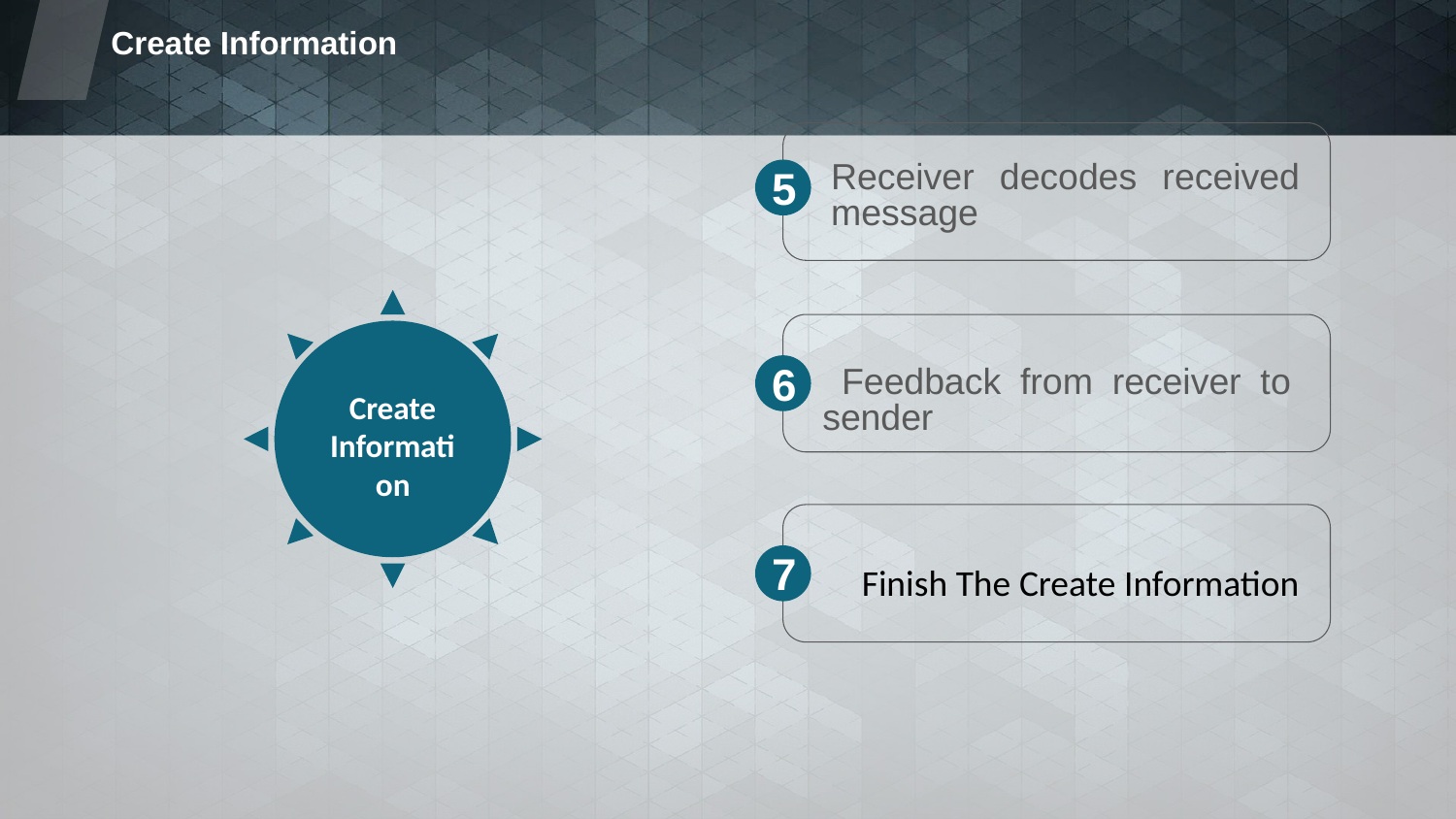

# Create Information

5
Receiver decodes received message

6
 Feedback from receiver to sender
Create Information

7
Finish The Create Information